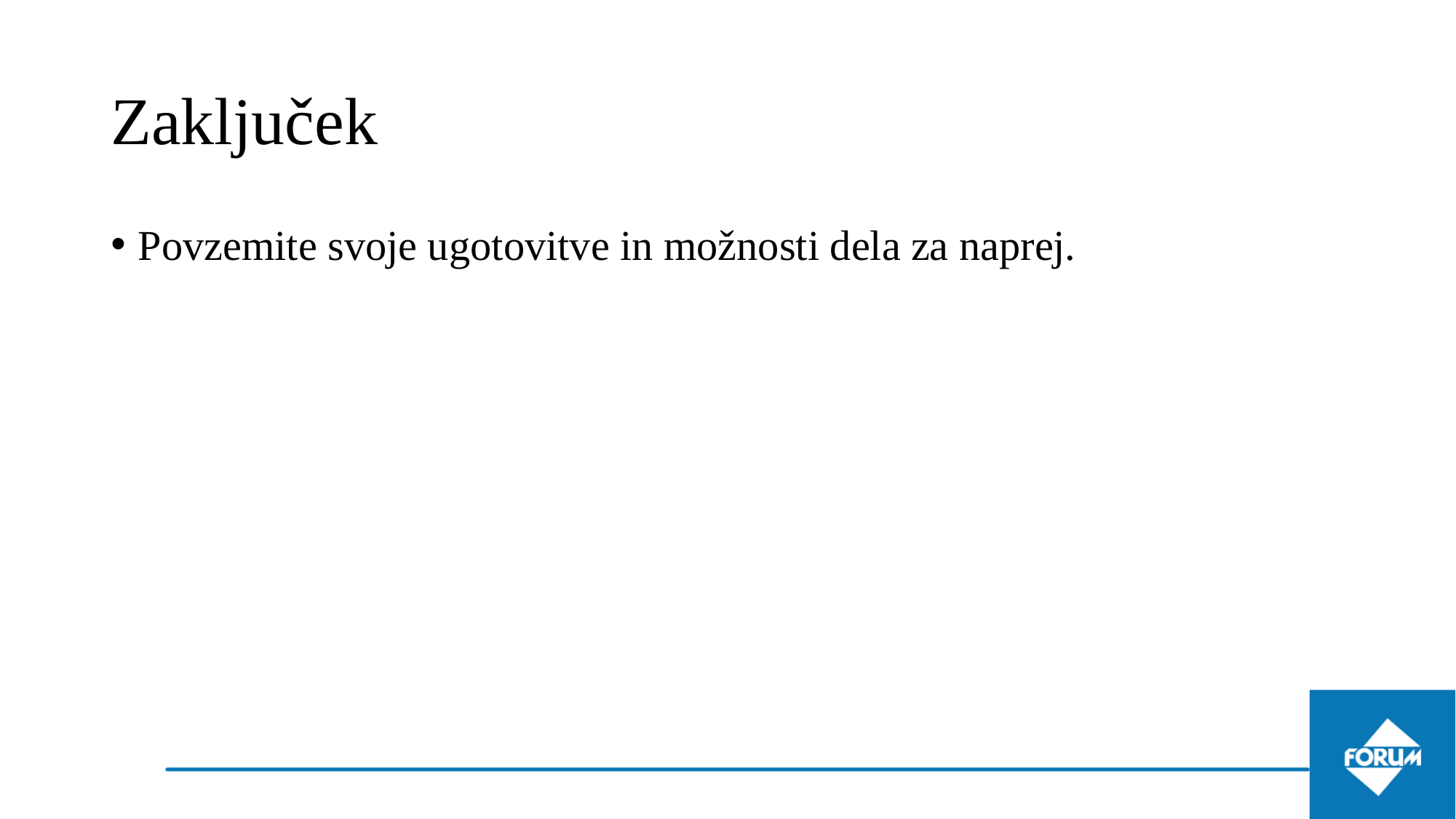

# Zaključek
Povzemite svoje ugotovitve in možnosti dela za naprej.